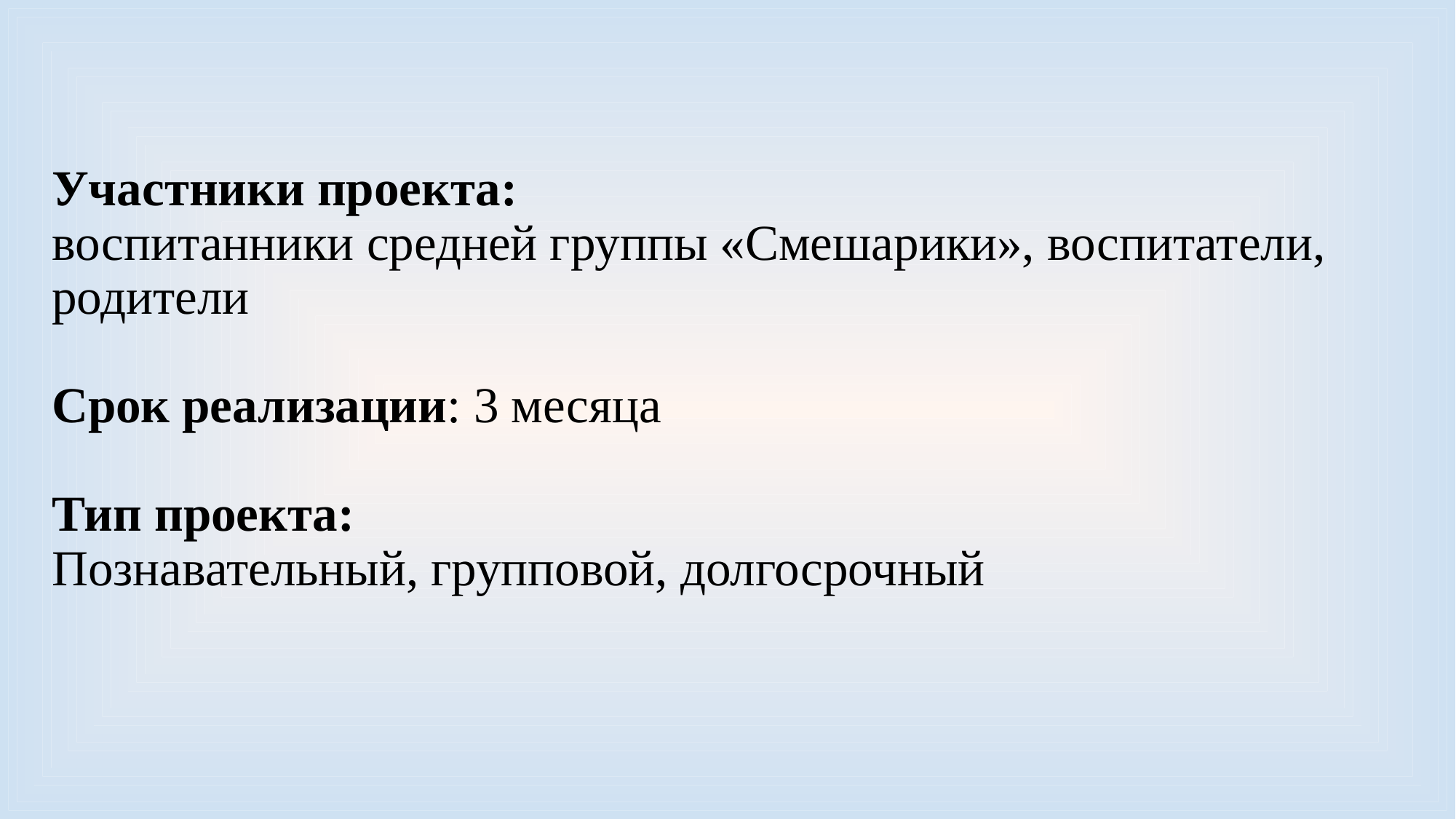

Участники проекта:
воспитанники средней группы «Смешарики», воспитатели, родители
Срок реализации: 3 месяца
Тип проекта:
Познавательный, групповой, долгосрочный